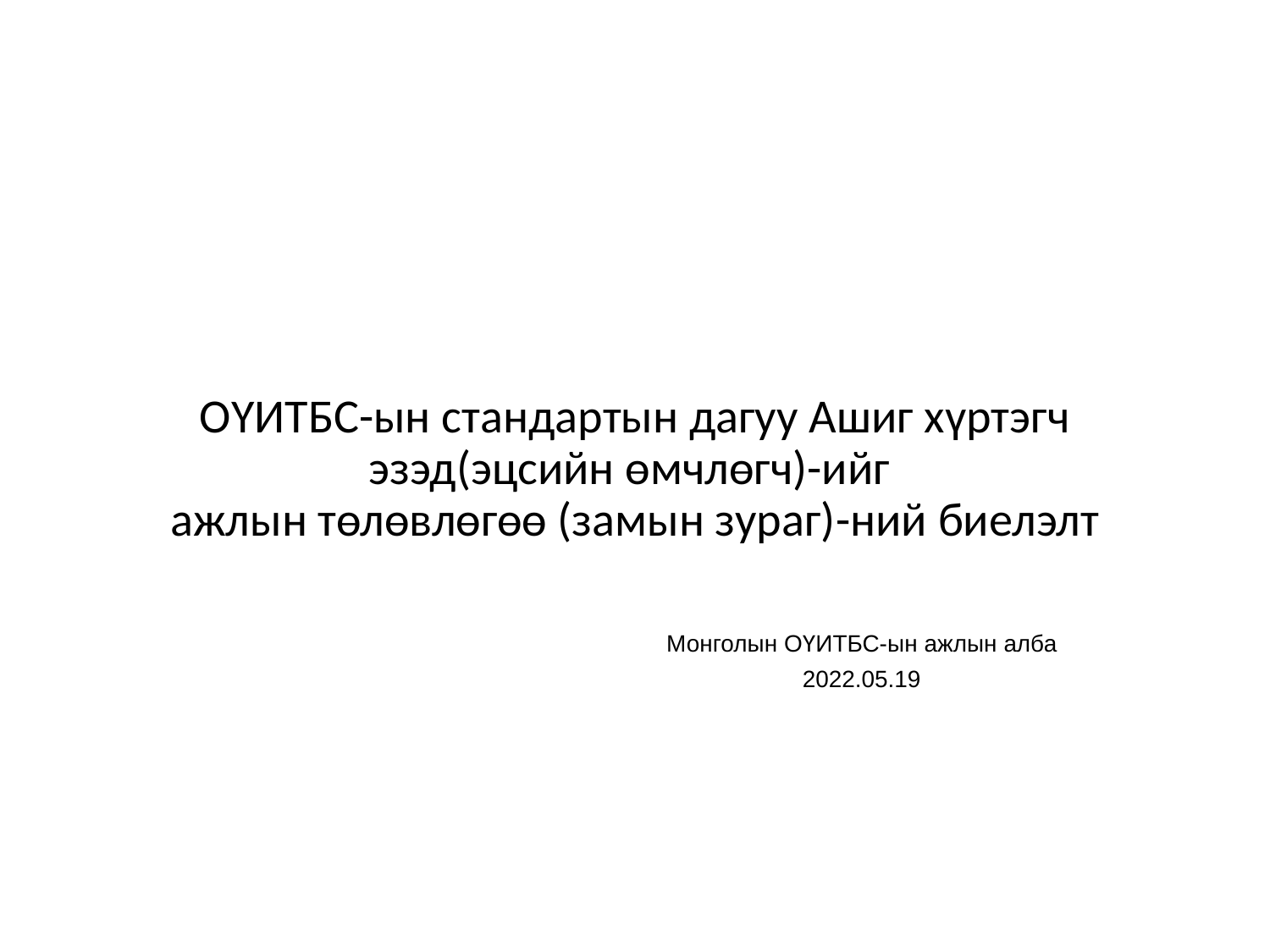

# ОҮИТБС-ын стандартын дагуу Ашиг хүртэгч эзэд(эцсийн өмчлөгч)-ийг ажлын төлөвлөгөө (замын зураг)-ний биелэлт

Монголын ОҮИТБС-ын ажлын алба
2022.05.19